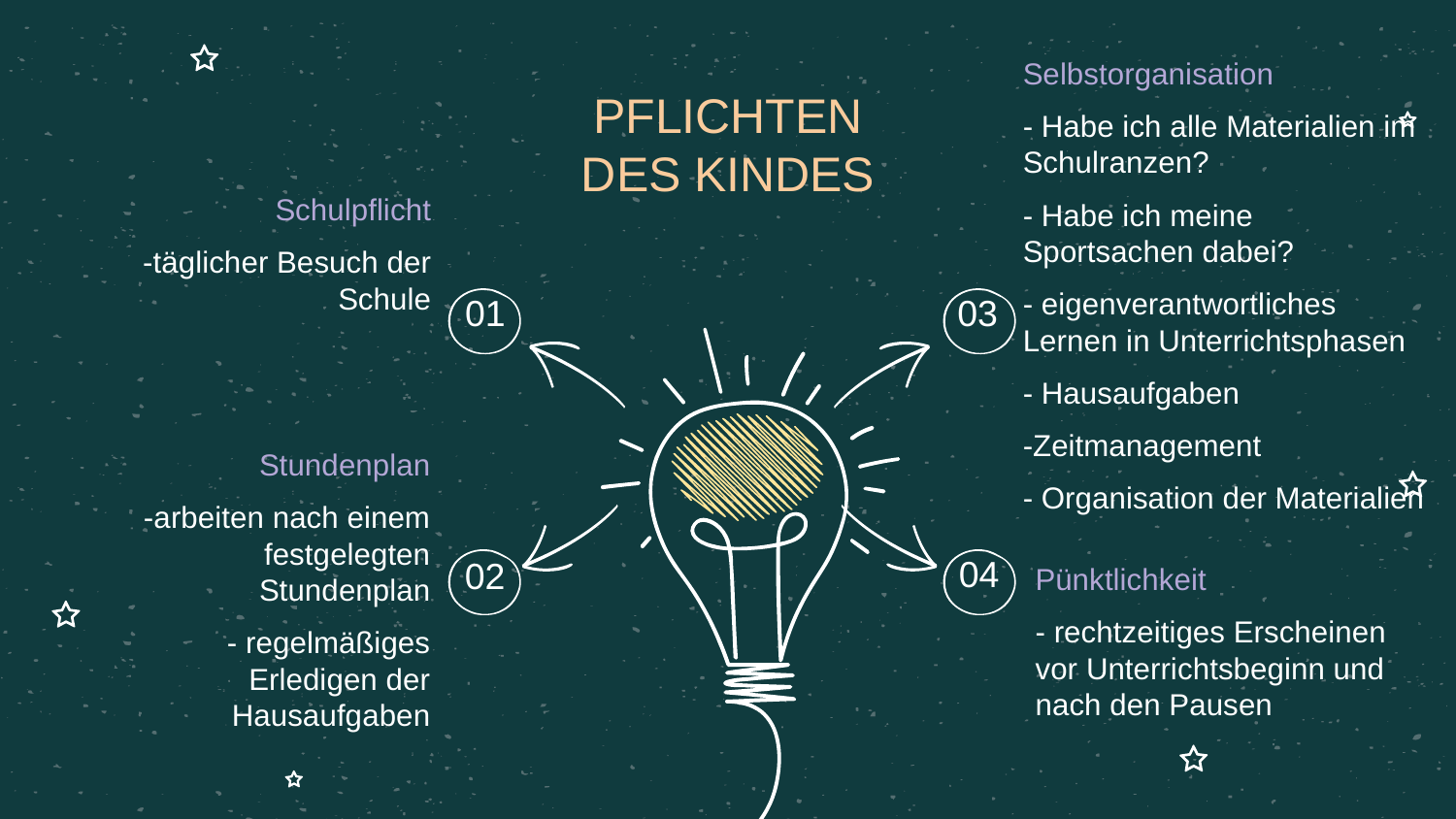

Selbstorganisation
- Habe ich alle Materialien im Schulranzen?
- Habe ich meine Sportsachen dabei?
- eigenverantwortliches Lernen in Unterrichtsphasen
- Hausaufgaben
-Zeitmanagement
- Organisation der Materialien
# PFLICHTEN DES KINDES
Schulpflicht
-täglicher Besuch der Schule
01
03

Stundenplan
-arbeiten nach einem festgelegten Stundenplan
- regelmäßiges Erledigen der Hausaufgaben
04
02
Pünktlichkeit
- rechtzeitiges Erscheinen vor Unterrichtsbeginn und nach den Pausen